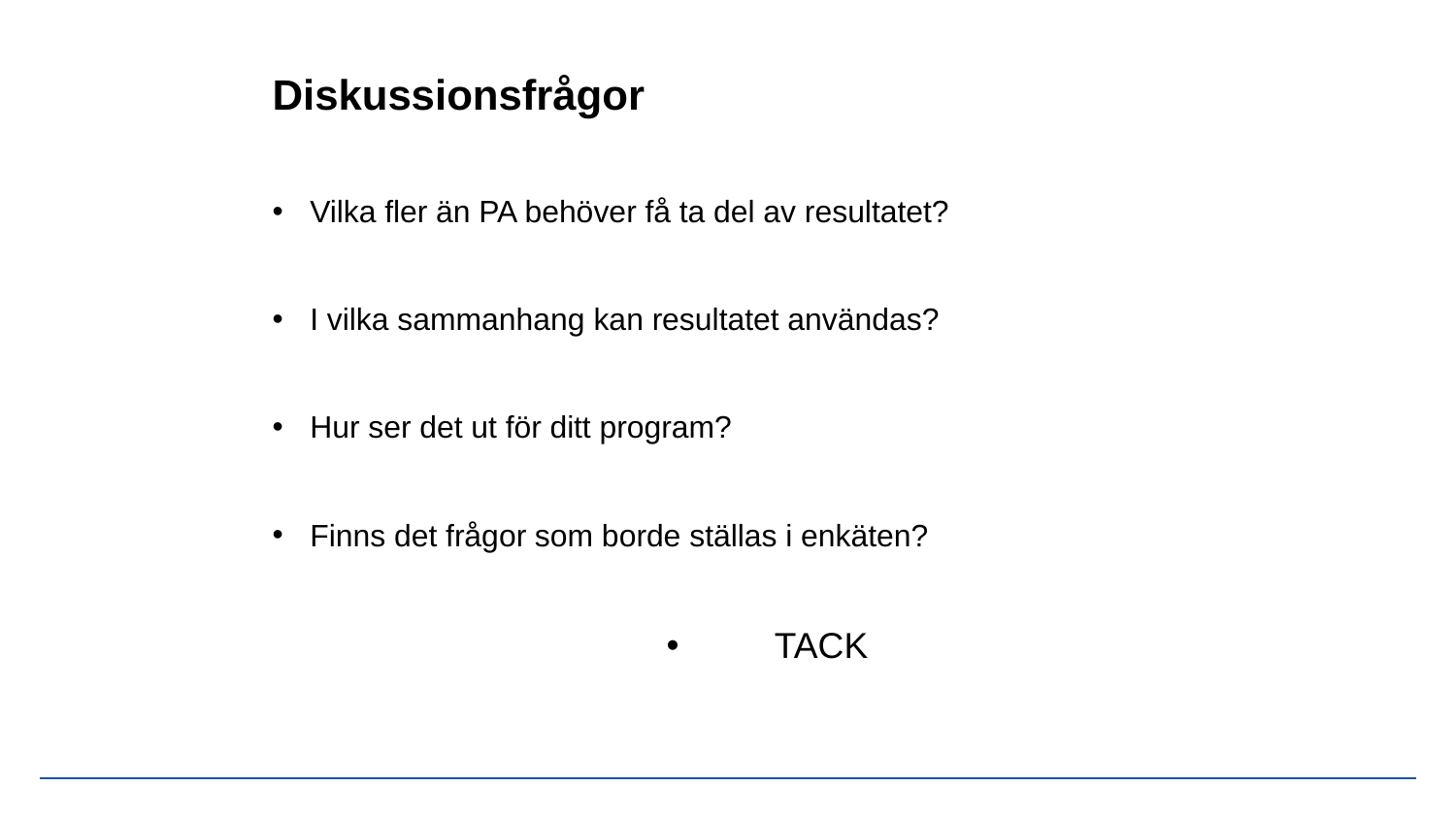

# Diskussionsfrågor
Vilka fler än PA behöver få ta del av resultatet?

I vilka sammanhang kan resultatet användas?

Hur ser det ut för ditt program?

Finns det frågor som borde ställas i enkäten?

TACK